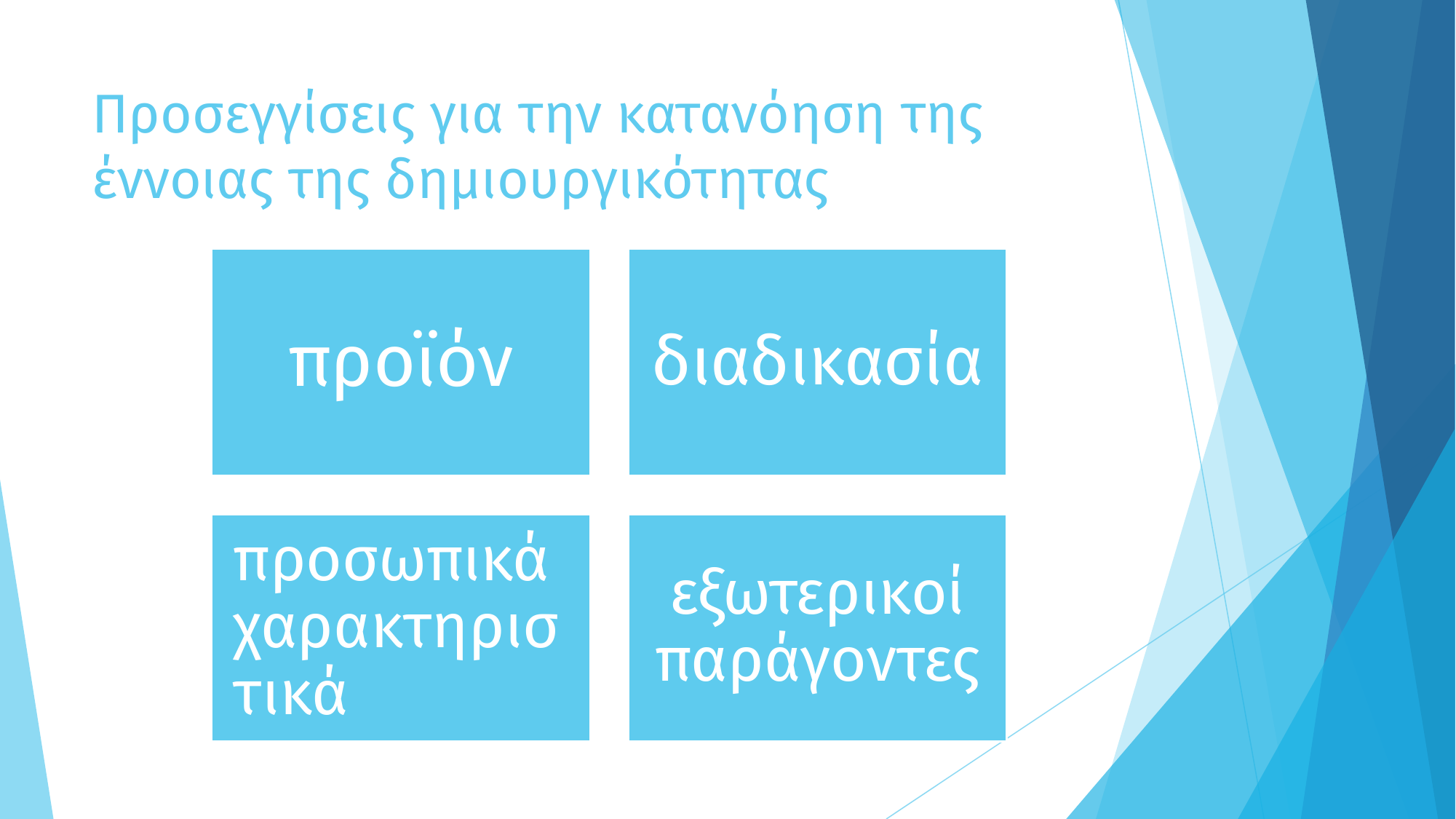

# Προσεγγίσεις για την κατανόηση της έννοιας της δημιουργικότητας

προϊόν

διαδικασία

προσωπικά χαρακτηριστικά

εξωτερικοί παράγοντες